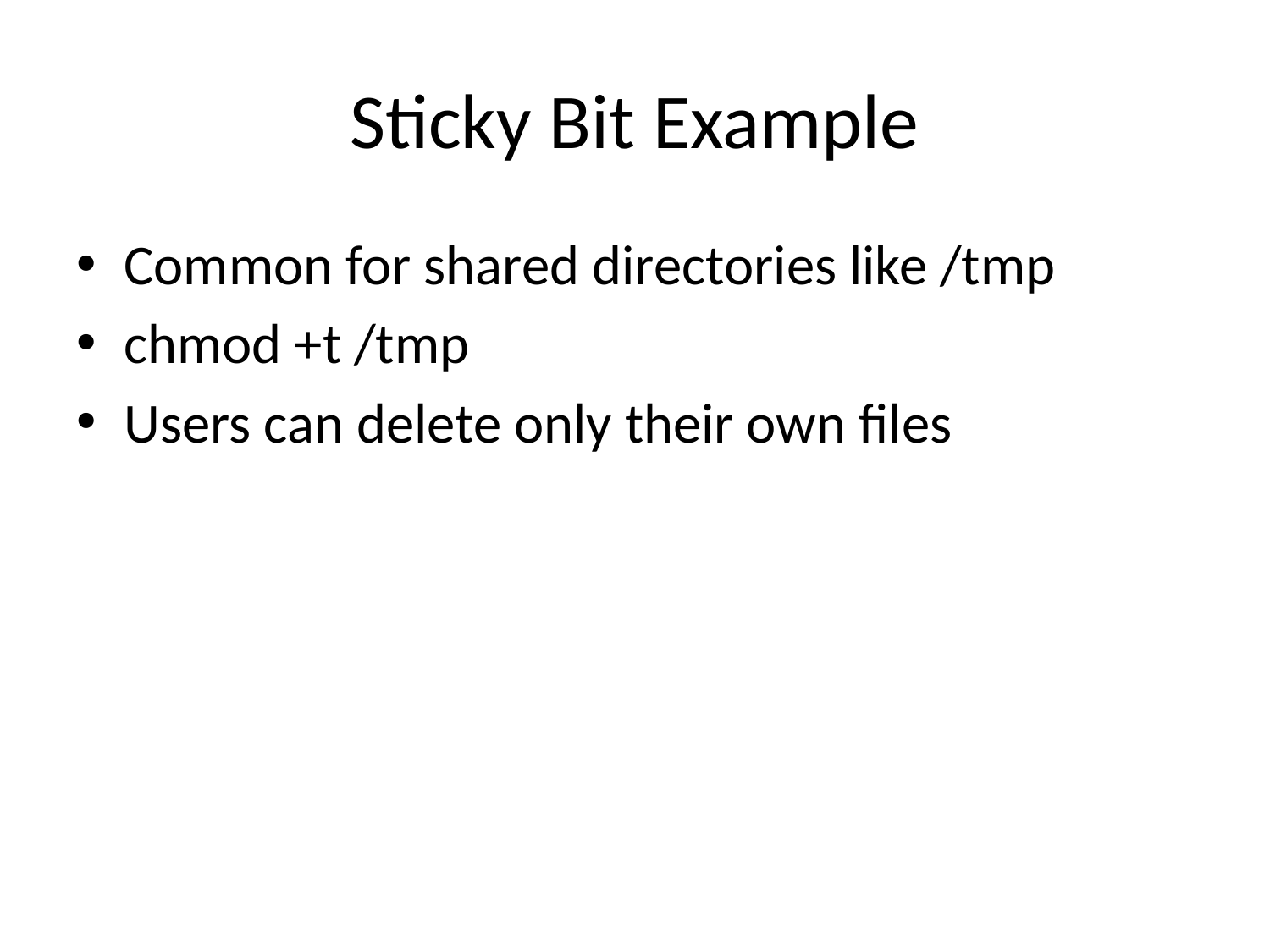

# Sticky Bit Example
Common for shared directories like /tmp
chmod +t /tmp
Users can delete only their own files